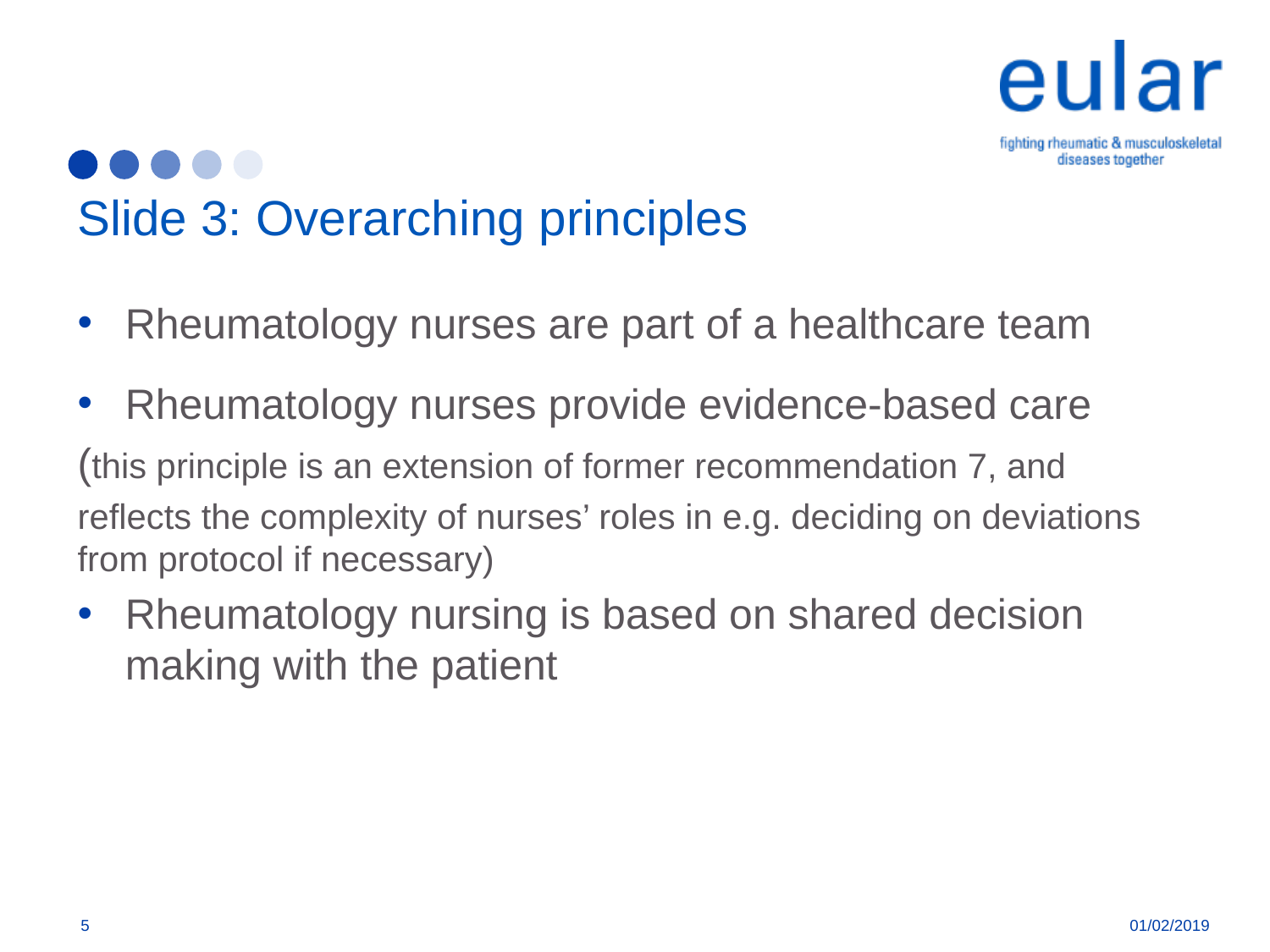

# Slide 3: Overarching principles
Rheumatology nurses are part of a healthcare team
Rheumatology nurses provide evidence-based care
(this principle is an extension of former recommendation 7, and
reflects the complexity of nurses’ roles in e.g. deciding on deviations from protocol if necessary)
Rheumatology nursing is based on shared decision making with the patient

5
01/02/2019